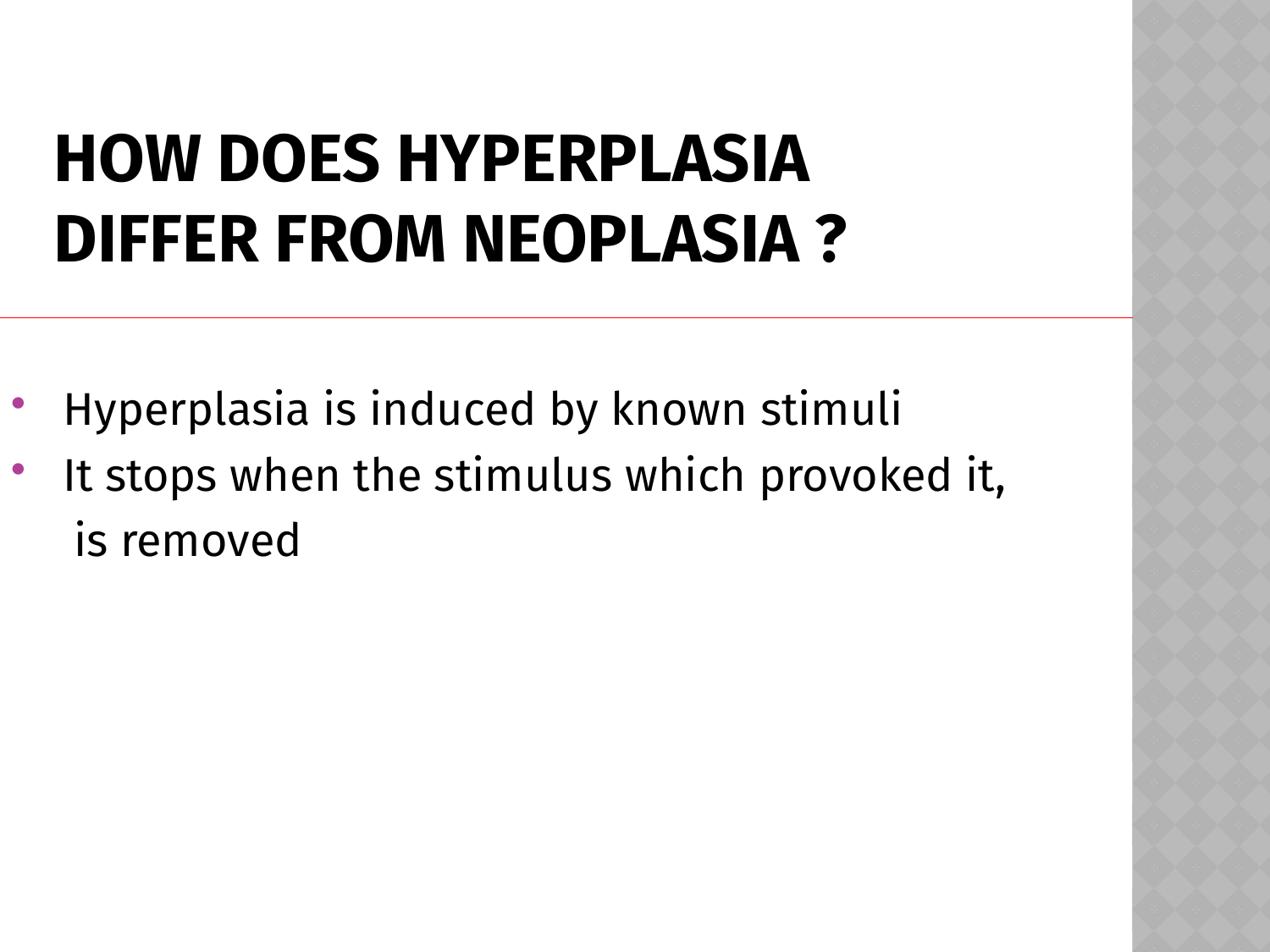

How does hyperplasia
   differ from neoplasia ?

 Hyperplasia is induced by known stimuli
 It stops when the stimulus which provoked it,
     is removed